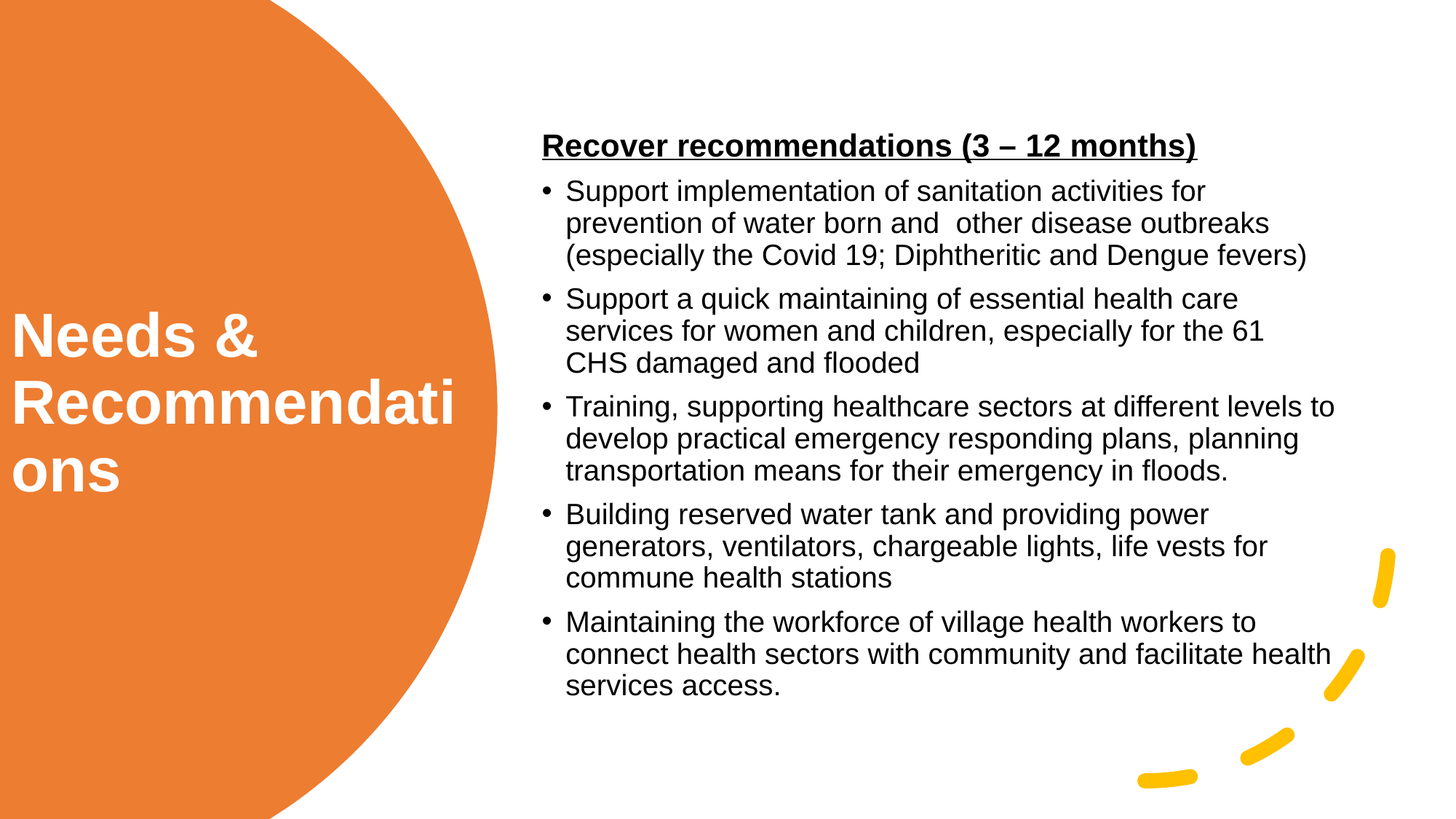

Recover recommendations (3 – 12 months)
Support implementation of sanitation activities for prevention of water born and  other disease outbreaks (especially the Covid 19; Diphtheritic and Dengue fevers)
Support a quick maintaining of essential health care  services for women and children, especially for the 61  CHS damaged and flooded
Training, supporting healthcare sectors at different levels to develop practical emergency responding plans, planning transportation means for their emergency in floods.
Building reserved water tank and providing power generators, ventilators, chargeable lights, life vests for commune health stations
Maintaining the workforce of village health workers to connect health sectors with community and facilitate health services access.

# Needs & Recommendations